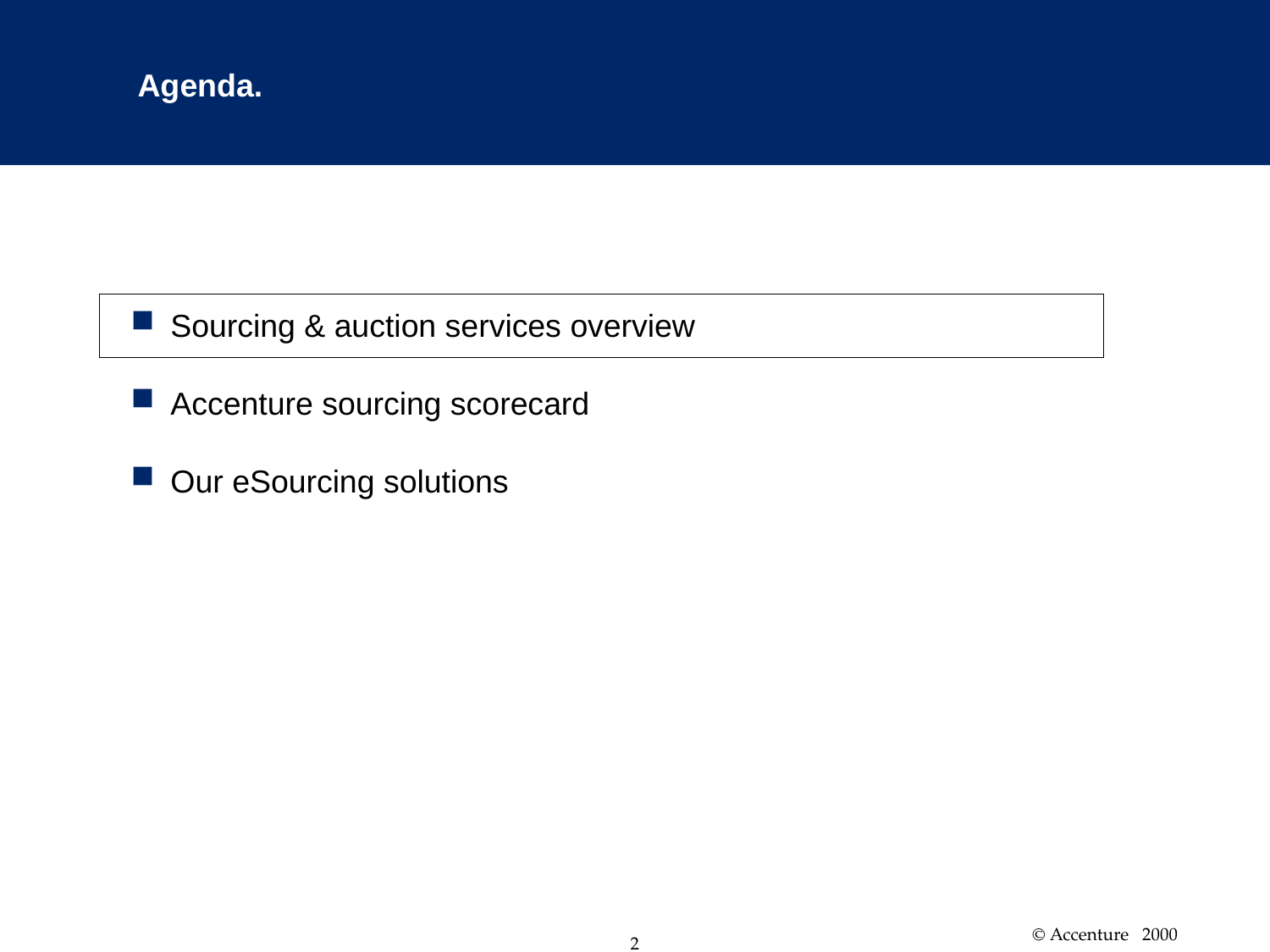

# Agenda.

Sourcing & auction services overview
Accenture sourcing scorecard
Our eSourcing solutions